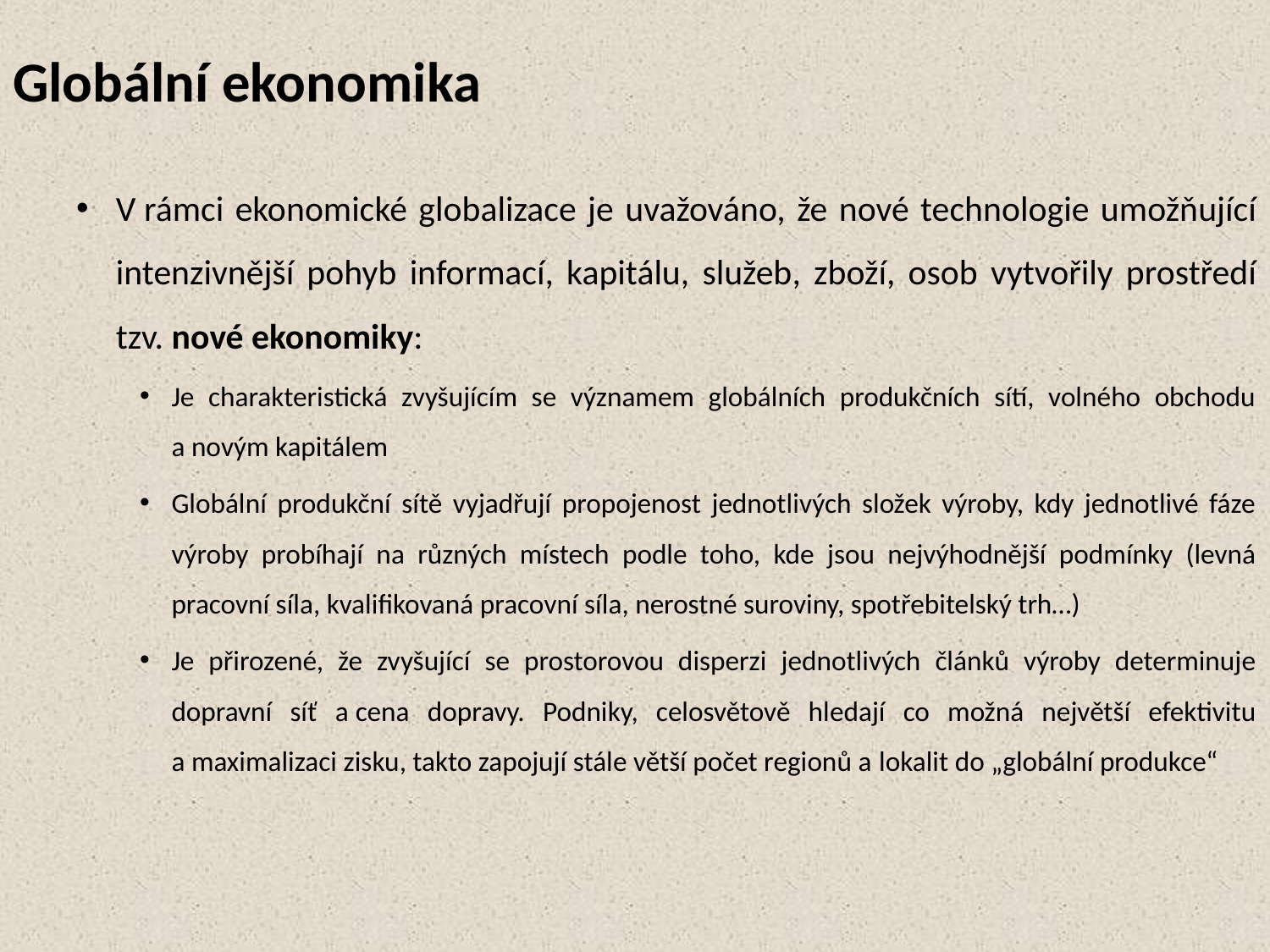

# Globální ekonomika
V rámci ekonomické globalizace je uvažováno, že nové technologie umožňující intenzivnější pohyb informací, kapitálu, služeb, zboží, osob vytvořily prostředí tzv. nové ekonomiky:
Je charakteristická zvyšujícím se významem globálních produkčních sítí, volného obchodu a novým kapitálem
Globální produkční sítě vyjadřují propojenost jednotlivých složek výroby, kdy jednotlivé fáze výroby probíhají na různých místech podle toho, kde jsou nejvýhodnější podmínky (levná pracovní síla, kvalifikovaná pracovní síla, nerostné suroviny, spotřebitelský trh…)
Je přirozené, že zvyšující se prostorovou disperzi jednotlivých článků výroby determinuje dopravní síť a cena dopravy. Podniky, celosvětově hledají co možná největší efektivitu a maximalizaci zisku, takto zapojují stále větší počet regionů a lokalit do „globální produkce“